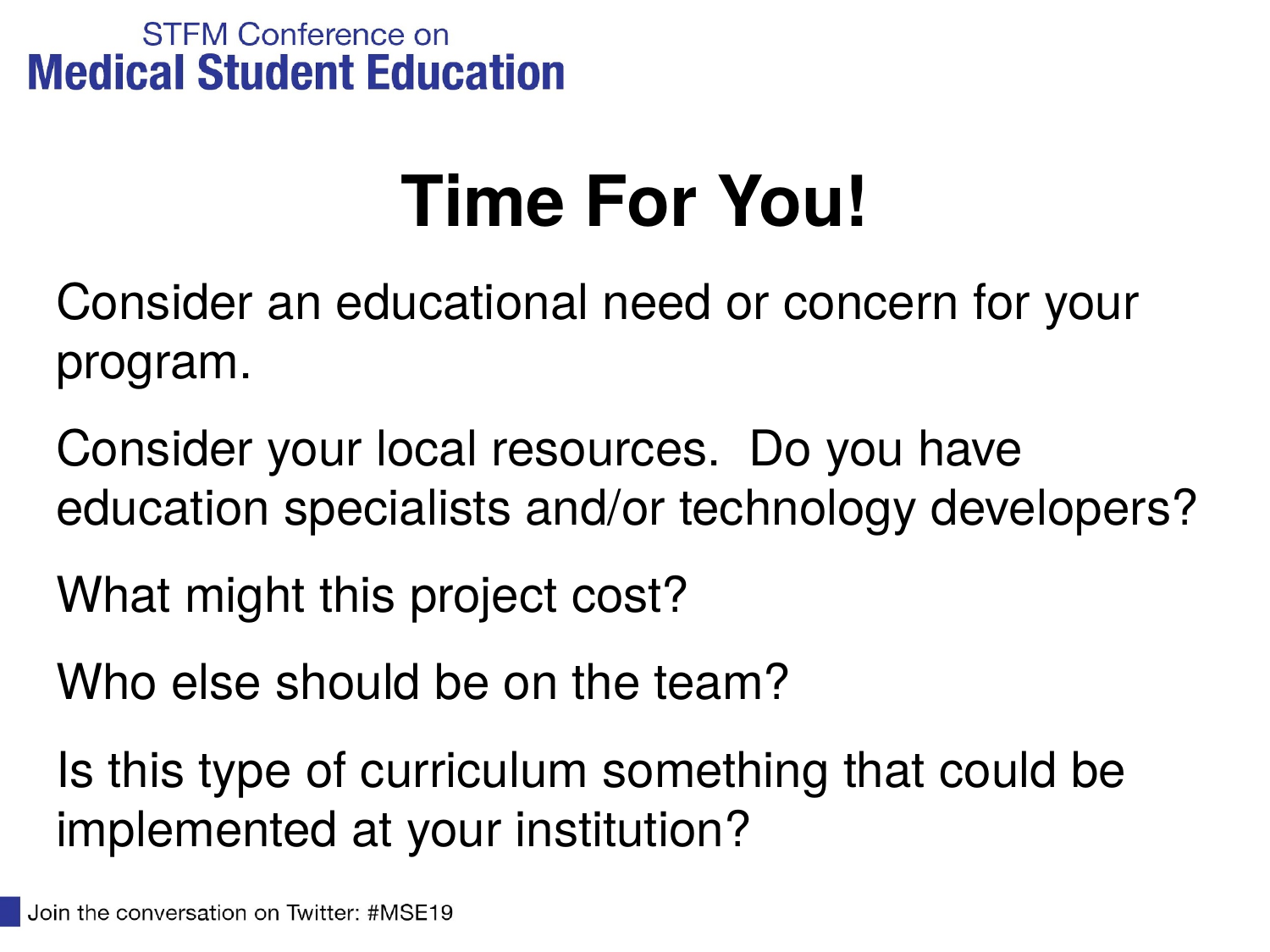

# Time For You!
Consider an educational need or concern for your program.
Consider your local resources.  Do you have education specialists and/or technology developers?
What might this project cost?
Who else should be on the team?
Is this type of curriculum something that could be implemented at your institution?